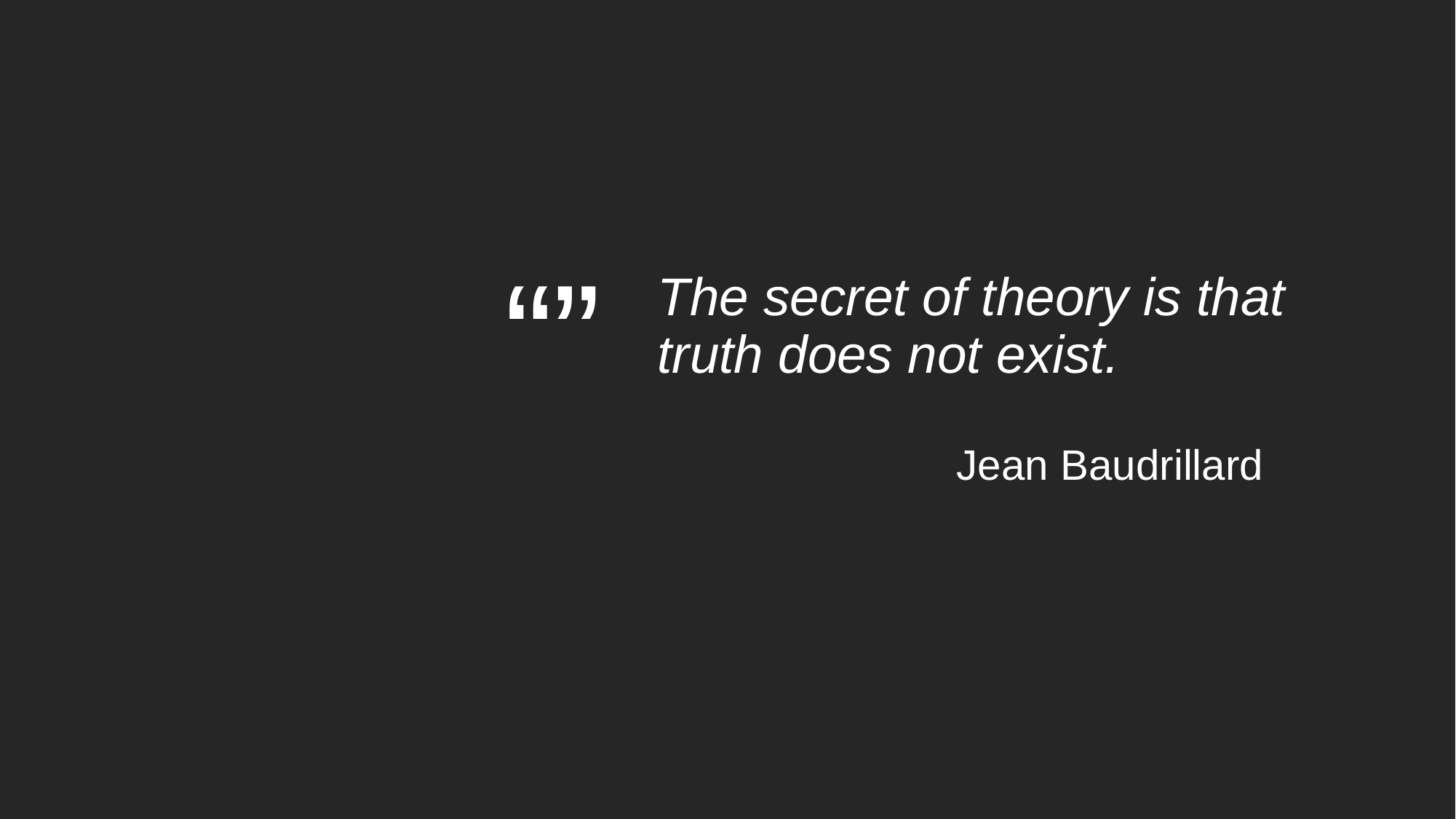

“”
# The secret of theory is that truth does not exist.
Jean Baudrillard